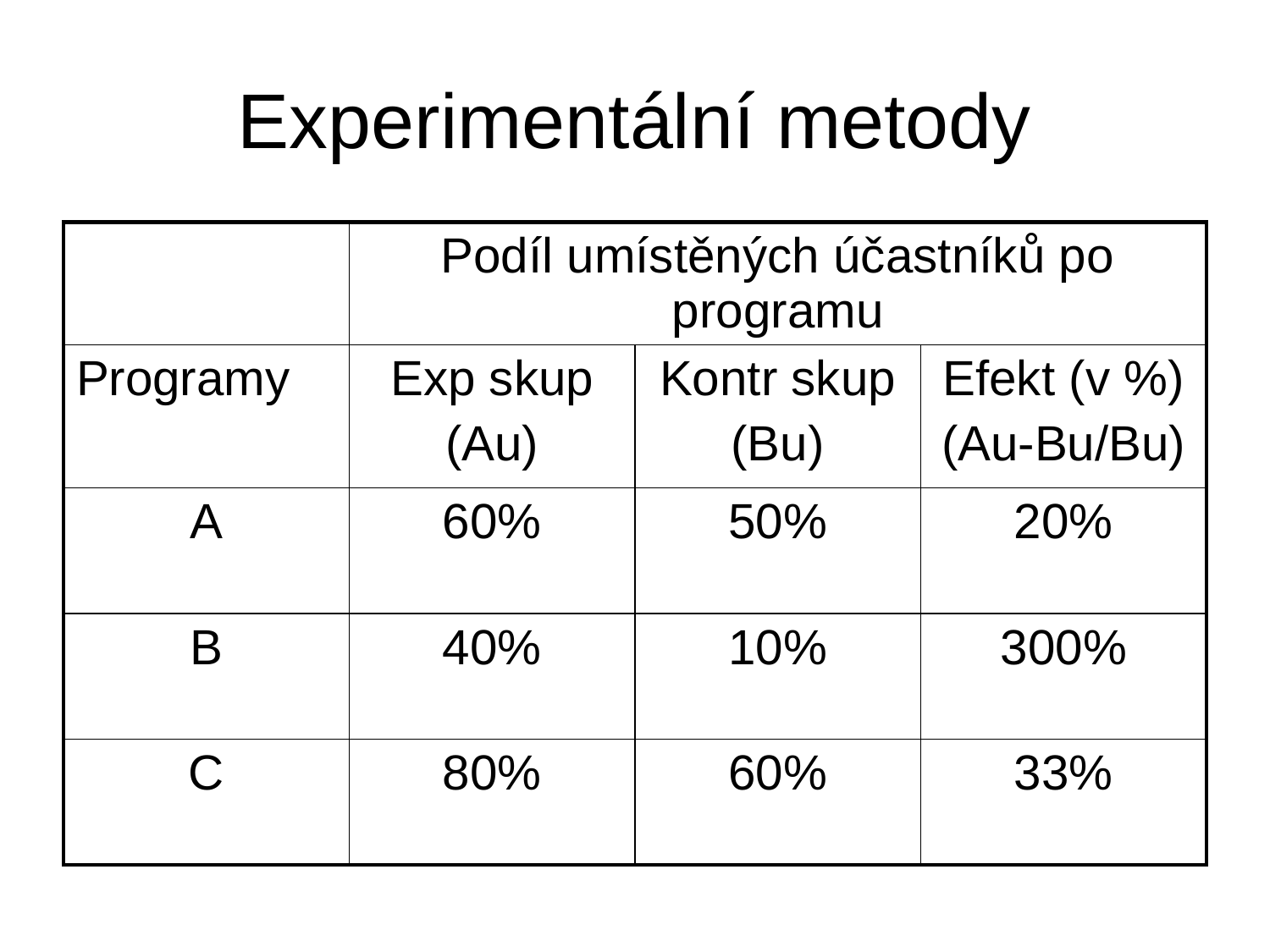

# Experimentální metody
|  | Podíl umístěných účastníků po programu |  |  |
| --- | --- | --- | --- |
| Programy | Exp skup (Au) | Kontr skup (Bu) | Efekt (v %) (Au-Bu/Bu) |
| A | 60% | 50% | 20% |
| B | 40% | 10% | 300% |
| C | 80% | 60% | 33% |